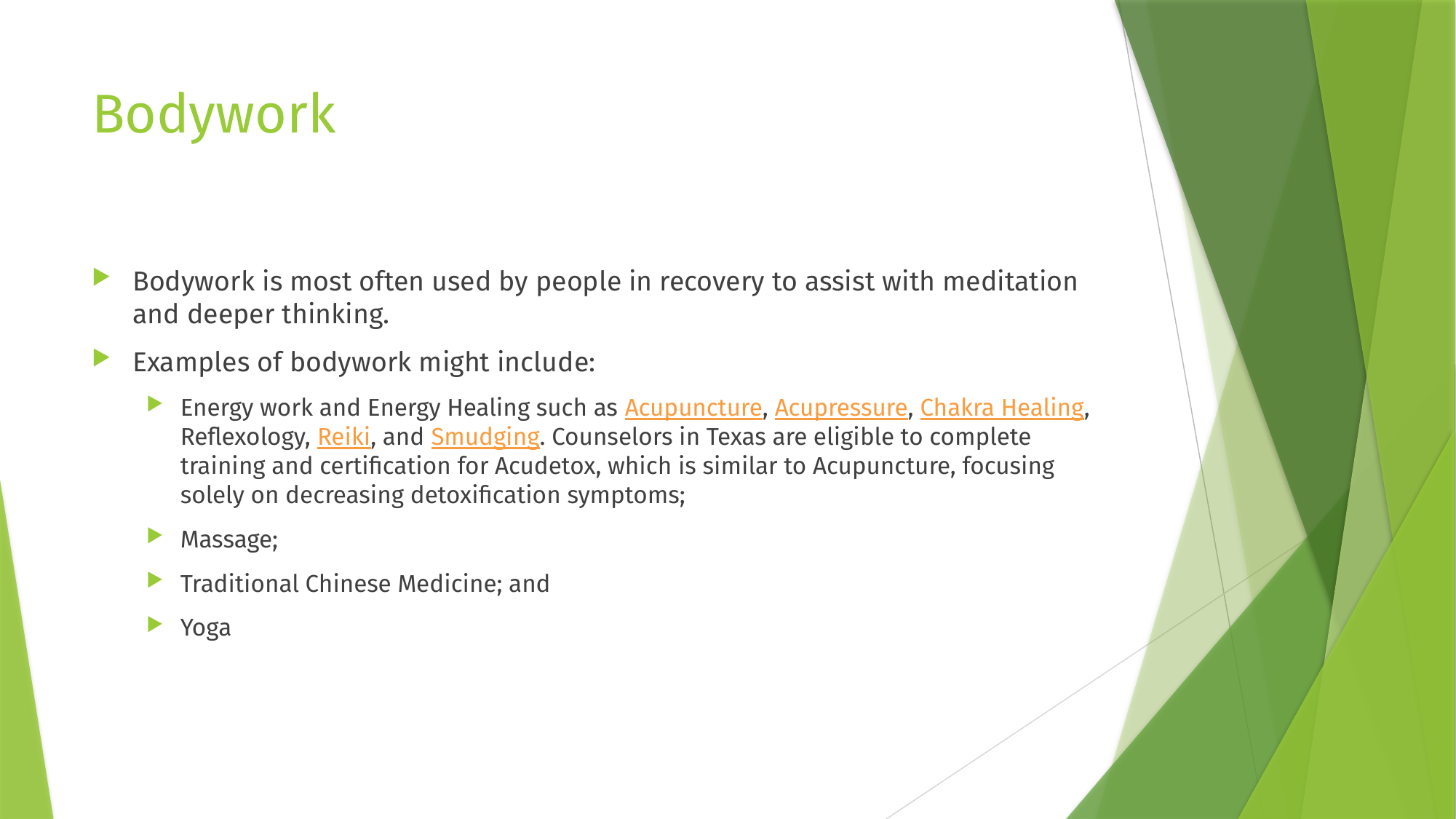

# Bodywork
Bodywork is most often used by people in recovery to assist with meditation and deeper thinking.
Examples of bodywork might include:
Energy work and Energy Healing such as Acupuncture, Acupressure, Chakra Healing, Reflexology, Reiki, and Smudging. Counselors in Texas are eligible to complete training and certification for Acudetox, which is similar to Acupuncture, focusing solely on decreasing detoxification symptoms;
Massage;
Traditional Chinese Medicine; and
Yoga